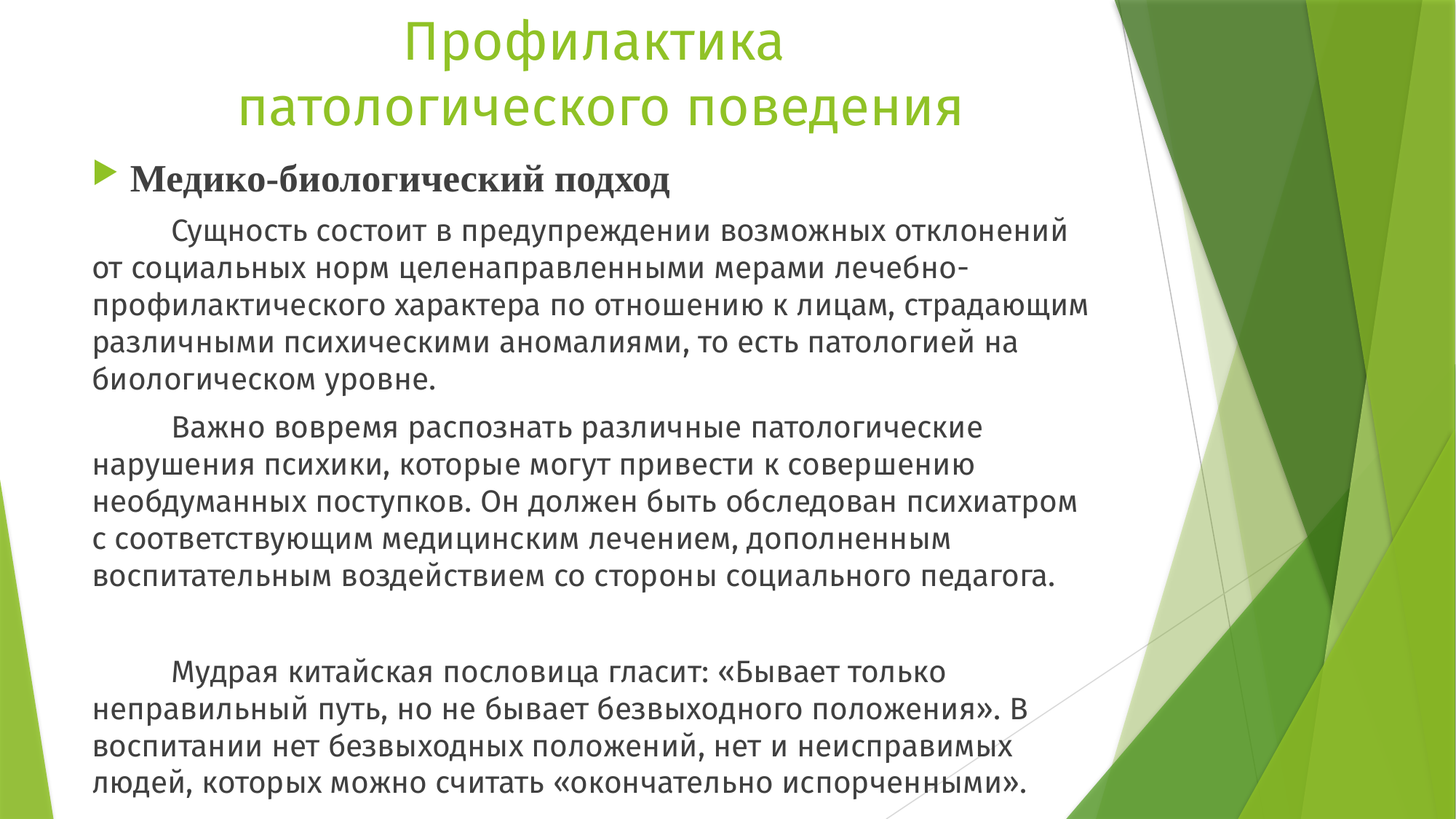

# Профилактика патологического поведения
Медико-биологический подход
	Сущность состоит в предупреждении возможных отклонений от социальных норм целенаправленными мерами лечебно-профилактического характера по отношению к лицам, страдающим различными психическими аномалиями, то есть патологией на биологическом уровне.
	Важно вовремя распознать различные патологические нарушения психики, которые могут привести к совершению необдуманных поступков. Он должен быть обследован психиатром с соответствующим медицинским лечением, дополненным воспитательным воздействием со стороны социального педагога.

	Мудрая китайская пословица гласит: «Бывает только неправильный путь, но не бывает безвыходного положения». В воспитании нет безвыходных положений, нет и неисправимых людей, которых можно считать «окончательно испорченными».